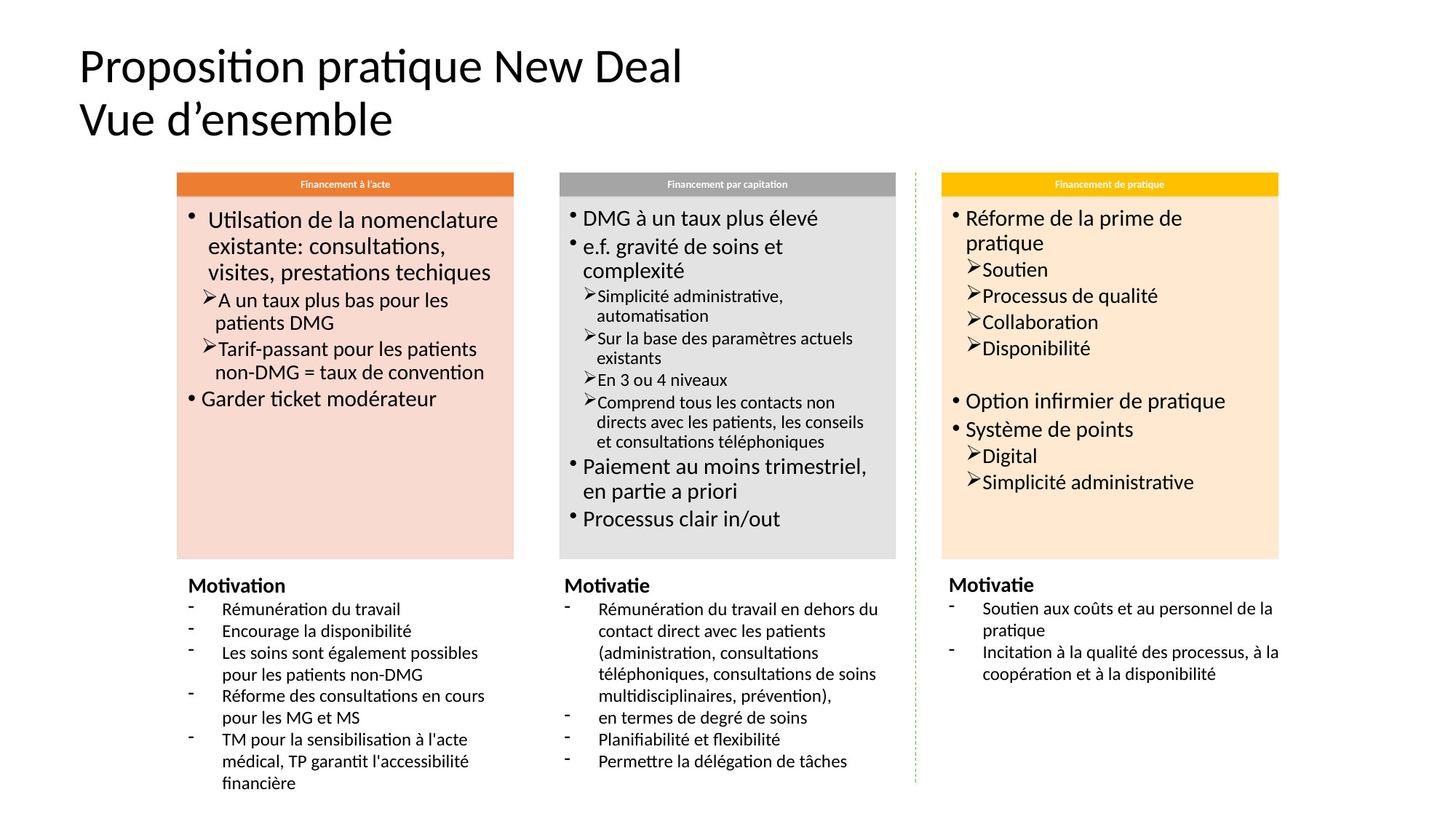

# Proposition pratique New Deal Vue d’ensemble
Financement à l’acte
Utilsation de la nomenclature existante: consultations, visites, prestations techiques
A un taux plus bas pour les patients DMG
Tarif-passant pour les patients non-DMG = taux de convention
Garder ticket modérateur

Financement par capitation
DMG à un taux plus élevé
e.f. gravité de soins et complexité
Simplicité administrative, automatisation
Sur la base des paramètres actuels existants
En 3 ou 4 niveaux
Comprend tous les contacts non directs avec les patients, les conseils et consultations téléphoniques
Paiement au moins trimestriel, en partie a priori
Processus clair in/out
Financement de pratique
Réforme de la prime de pratique
Soutien
Processus de qualité
Collaboration
Disponibilité

Option infirmier de pratique
Système de points
Digital
Simplicité administrative
Motivatie
Soutien aux coûts et au personnel de la pratique
Incitation à la qualité des processus, à la coopération et à la disponibilité
Motivation
Rémunération du travail
Encourage la disponibilité
Les soins sont également possibles pour les patients non-DMG
Réforme des consultations en cours pour les MG et MS
TM pour la sensibilisation à l'acte médical, TP garantit l'accessibilité financière
Motivatie
Rémunération du travail en dehors du contact direct avec les patients (administration, consultations téléphoniques, consultations de soins multidisciplinaires, prévention),
en termes de degré de soins
Planifiabilité et flexibilité
Permettre la délégation de tâches